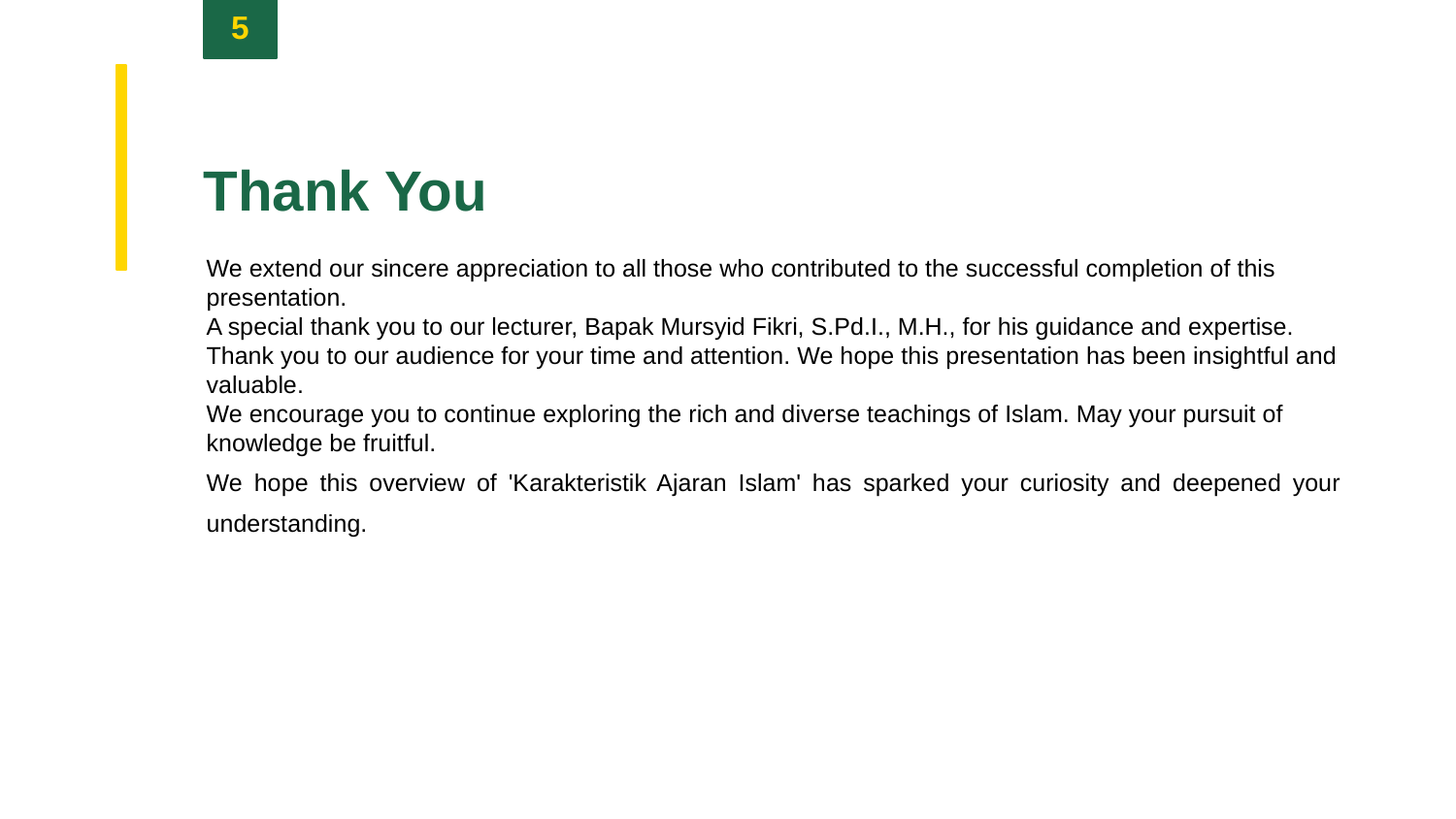

5

Thank You
We extend our sincere appreciation to all those who contributed to the successful completion of this presentation.
A special thank you to our lecturer, Bapak Mursyid Fikri, S.Pd.I., M.H., for his guidance and expertise.
Thank you to our audience for your time and attention. We hope this presentation has been insightful and valuable.
We encourage you to continue exploring the rich and diverse teachings of Islam. May your pursuit of knowledge be fruitful.
We hope this overview of 'Karakteristik Ajaran Islam' has sparked your curiosity and deepened your understanding.